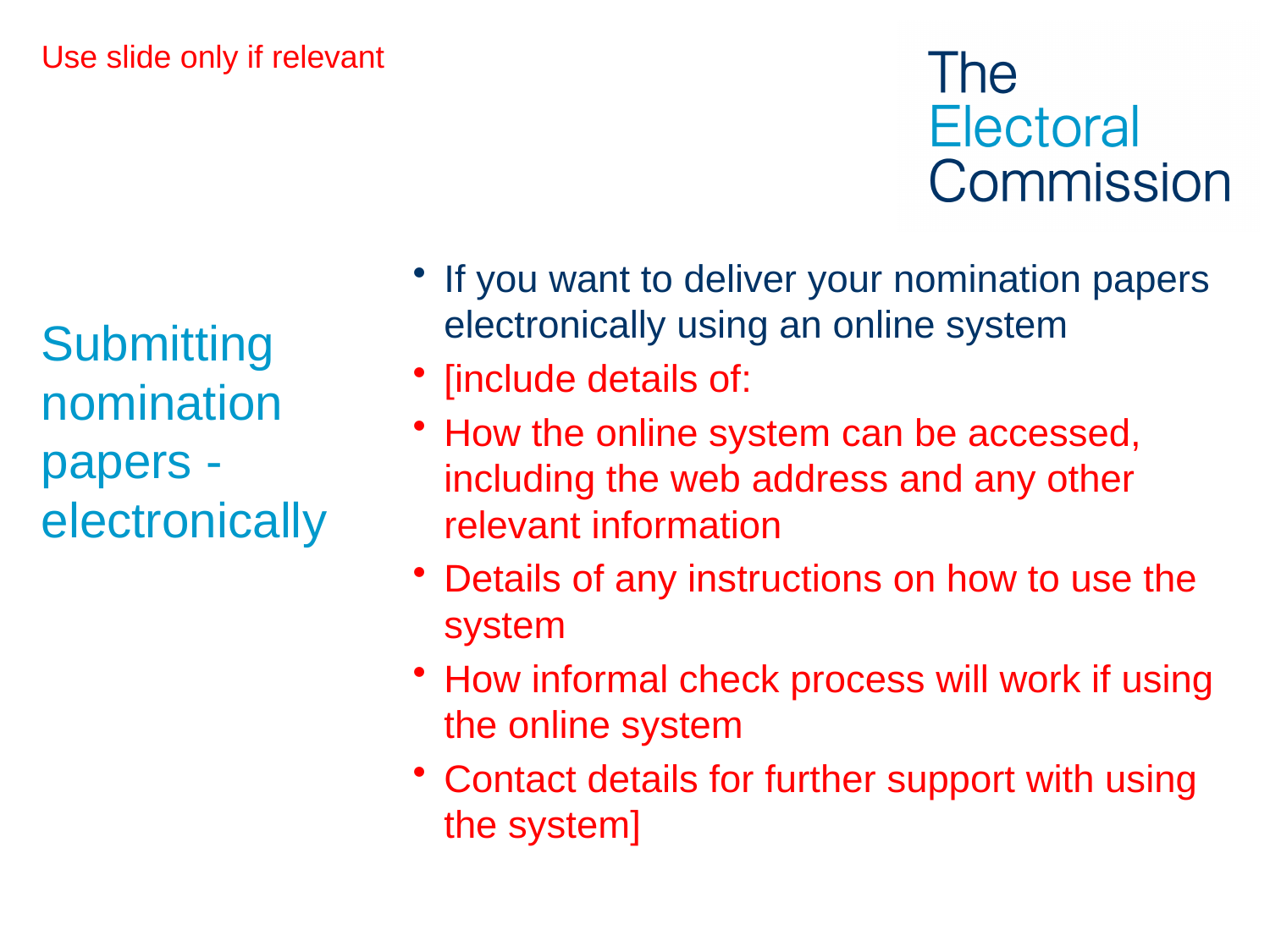

# Use slide only if relevant Submitting nomination papers - electronically
If you want to deliver your nomination papers electronically using an online system
[include details of:
How the online system can be accessed, including the web address and any other relevant information
Details of any instructions on how to use the system
How informal check process will work if using the online system
Contact details for further support with using the system]